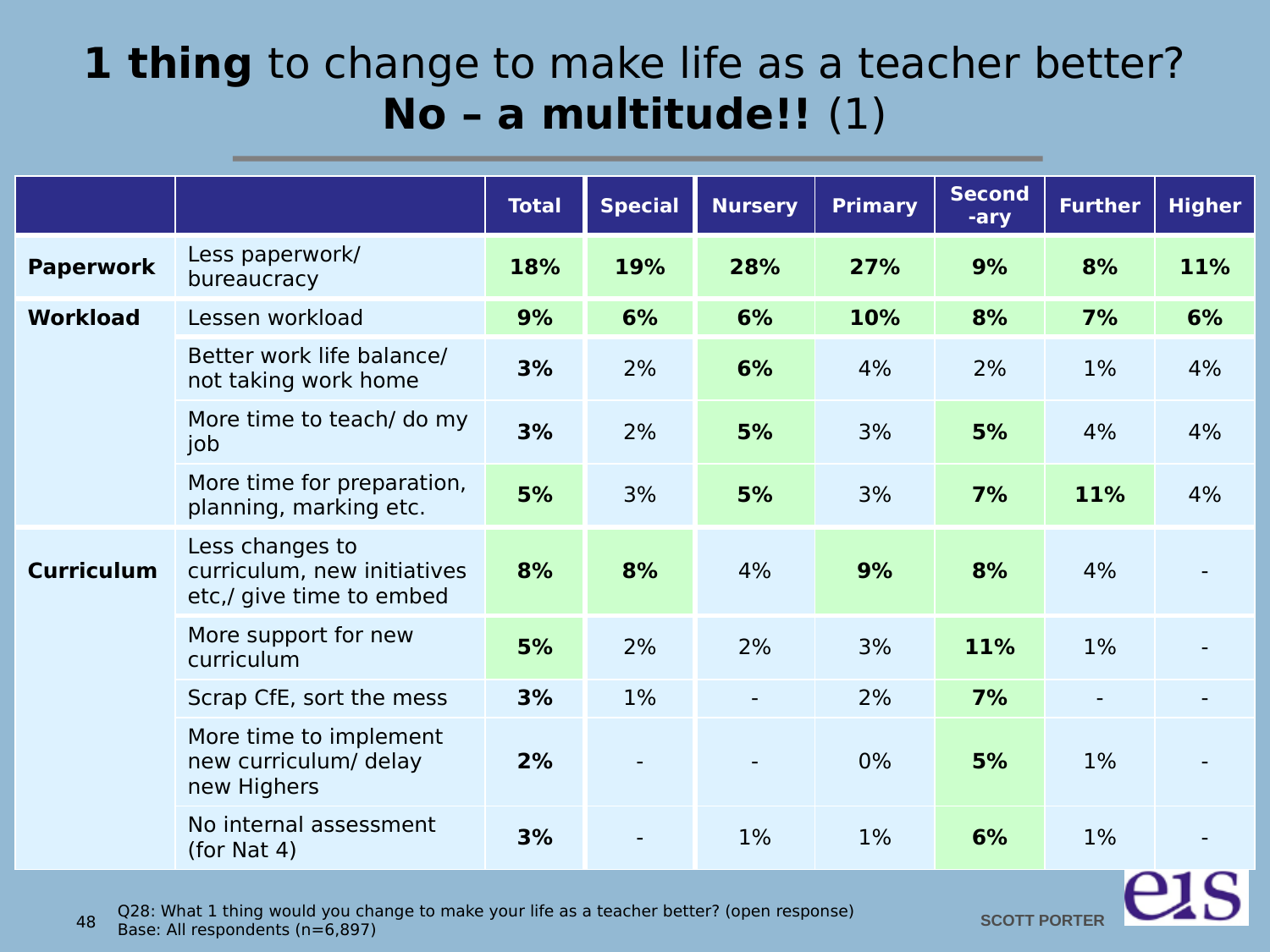

# 1 thing to change to make life as a teacher better? No – a multitude!! (1)
|  |  | Total | Special | Nursery | Primary | Second-ary | Further | Higher |
| --- | --- | --- | --- | --- | --- | --- | --- | --- |
| Paperwork | Less paperwork/ bureaucracy | 18% | 19% | 28% | 27% | 9% | 8% | 11% |
| Workload | Lessen workload | 9% | 6% | 6% | 10% | 8% | 7% | 6% |
|  | Better work life balance/ not taking work home | 3% | 2% | 6% | 4% | 2% | 1% | 4% |
|  | More time to teach/ do my job | 3% | 2% | 5% | 3% | 5% | 4% | 4% |
|  | More time for preparation, planning, marking etc. | 5% | 3% | 5% | 3% | 7% | 11% | 4% |
| Curriculum | Less changes to curriculum, new initiatives etc,/ give time to embed | 8% | 8% | 4% | 9% | 8% | 4% | - |
|  | More support for new curriculum | 5% | 2% | 2% | 3% | 11% | 1% | - |
|  | Scrap CfE, sort the mess | 3% | 1% | - | 2% | 7% | - | - |
|  | More time to implement new curriculum/ delay new Highers | 2% | - | - | 0% | 5% | 1% | - |
|  | No internal assessment (for Nat 4) | 3% | - | 1% | 1% | 6% | 1% | - |
Q28: What 1 thing would you change to make your life as a teacher better? (open response)
Base: All respondents (n=6,897)
48